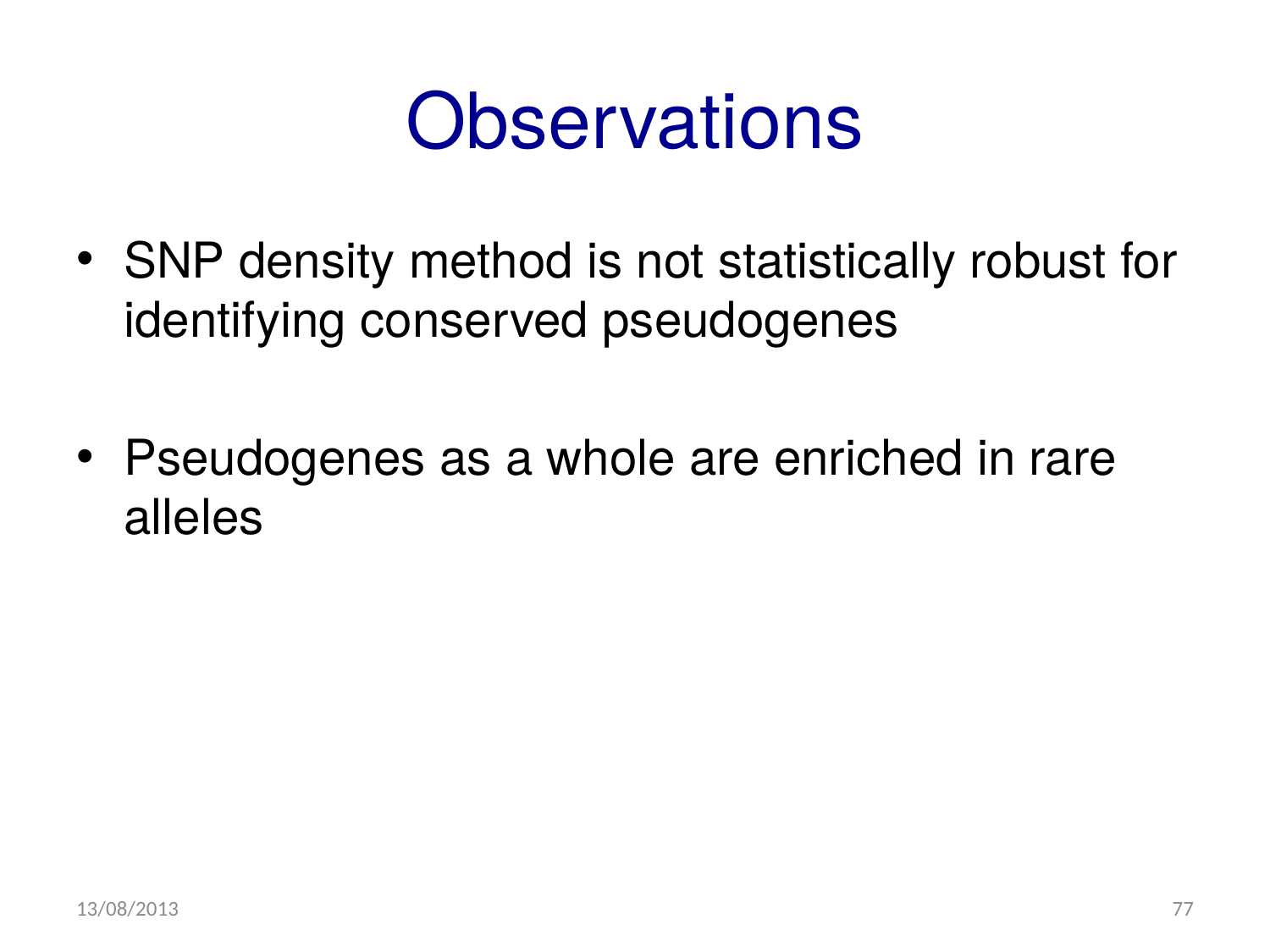

# Observations
SNP density method is not statistically robust for identifying conserved pseudogenes

Pseudogenes as a whole are enriched in rare alleles
13/08/2013
77